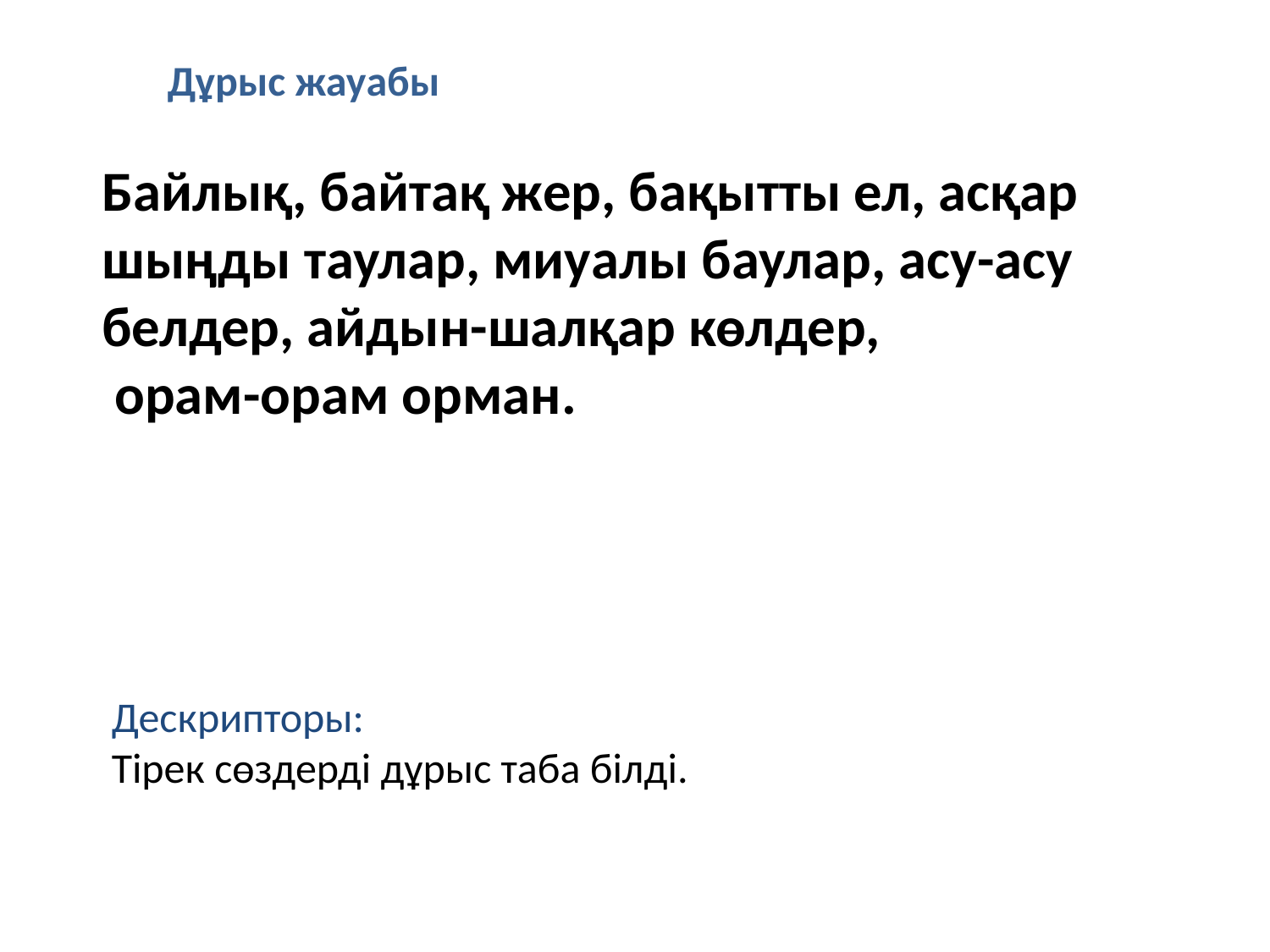

# Дұрыс жауабы
Байлық, байтақ жер, бақытты ел, асқар шыңды таулар, миуалы баулар, асу-асу белдер, айдын-шалқар көлдер,
 орам-орам орман.
Дескрипторы:
Тірек сөздерді дұрыс таба білді.